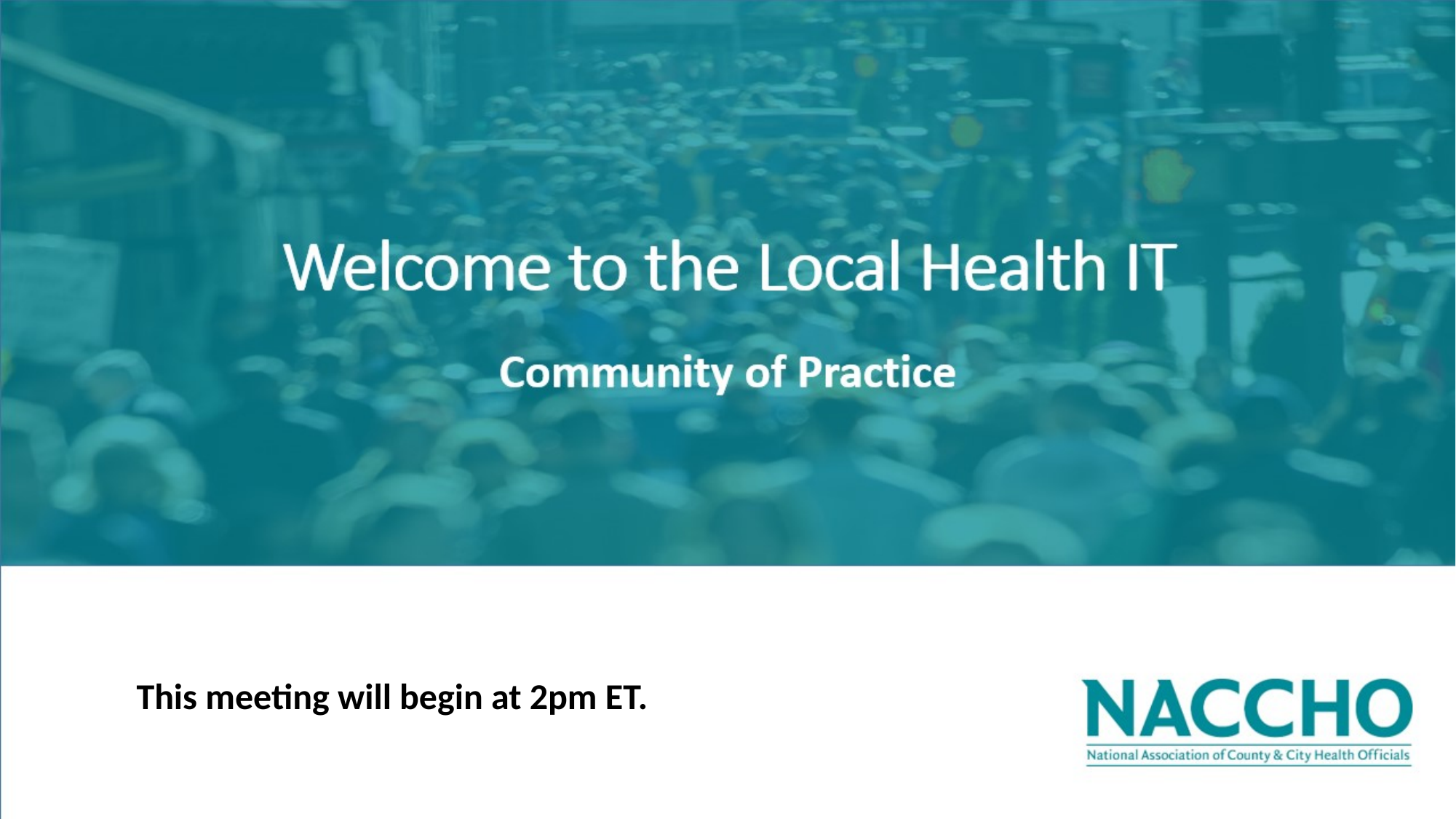

This meeting will begin at 2pm ET.